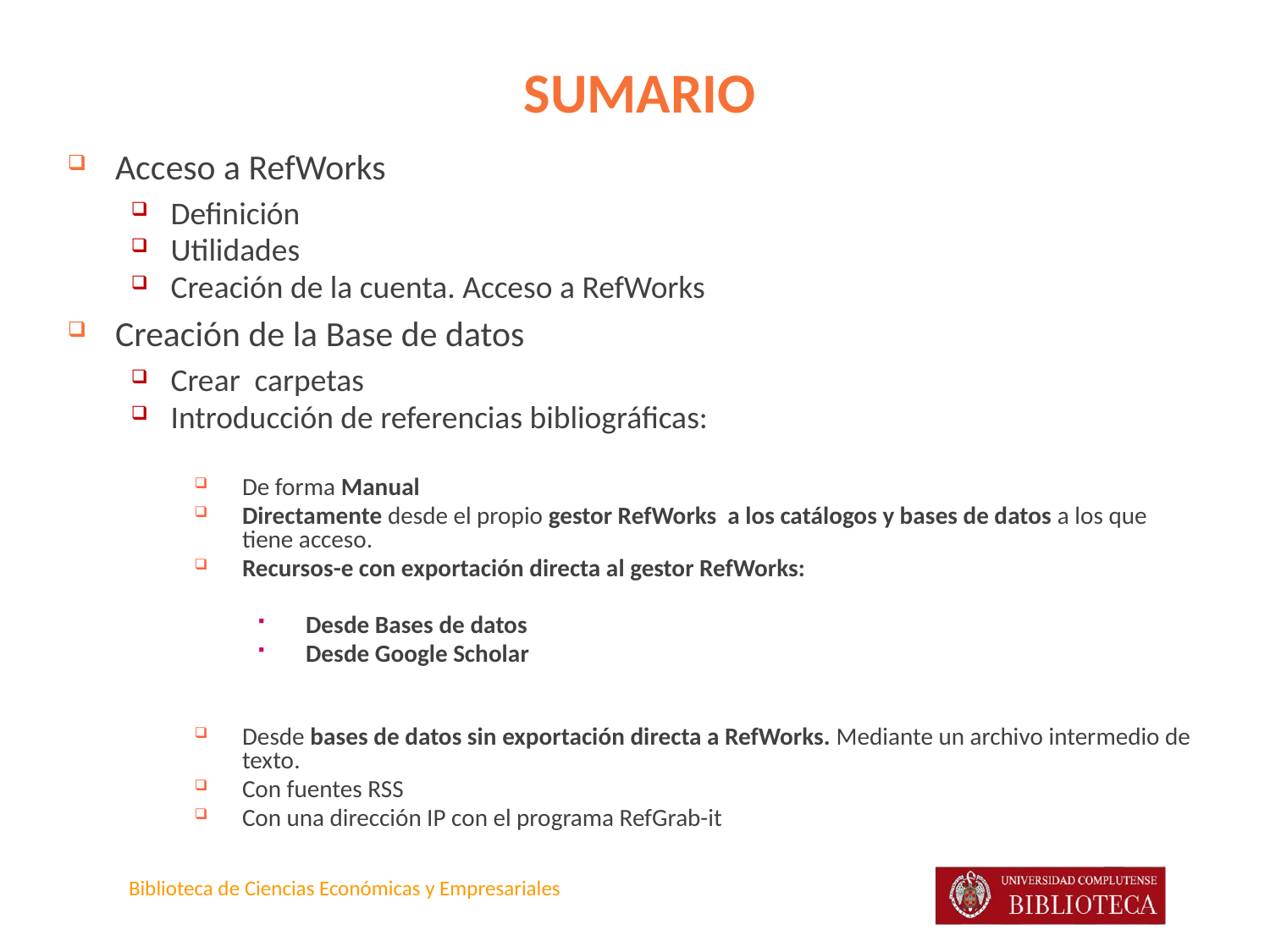

SUMARIO
Acceso a RefWorks
Definición
Utilidades
Creación de la cuenta. Acceso a RefWorks
Creación de la Base de datos
Crear  carpetas
Introducción de referencias bibliográficas:

De forma Manual
Directamente desde el propio gestor RefWorks  a los catálogos y bases de datos a los que tiene acceso.
Recursos-e con exportación directa al gestor RefWorks:

Desde Bases de datos
Desde Google Scholar

Desde bases de datos sin exportación directa a RefWorks. Mediante un archivo intermedio de texto.
Con fuentes RSS
Con una dirección IP con el programa RefGrab-it